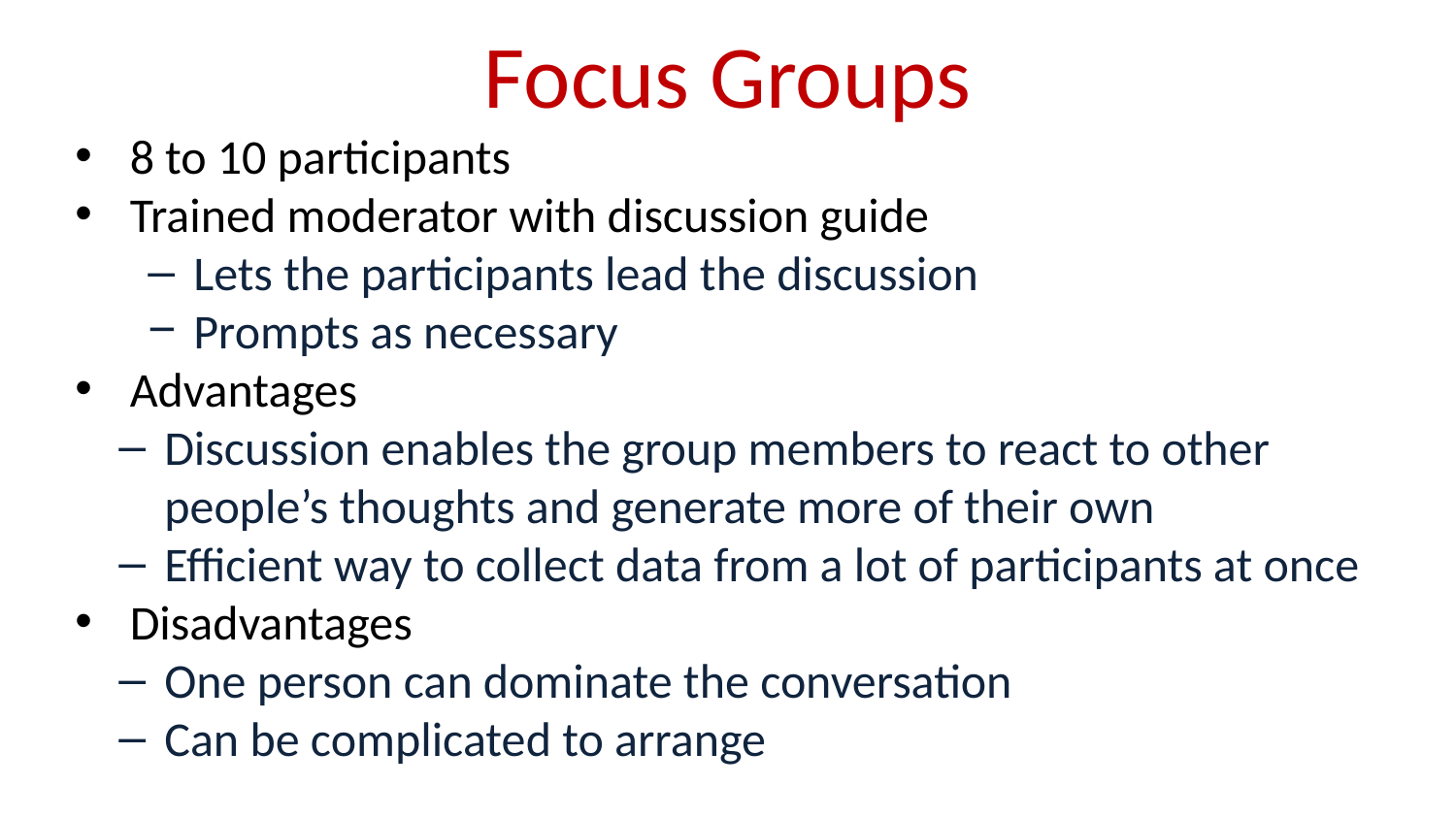

# Focus Groups
8 to 10 participants
Trained moderator with discussion guide
Lets the participants lead the discussion
Prompts as necessary
Advantages
Discussion enables the group members to react to other people’s thoughts and generate more of their own
Efficient way to collect data from a lot of participants at once
Disadvantages
One person can dominate the conversation
Can be complicated to arrange